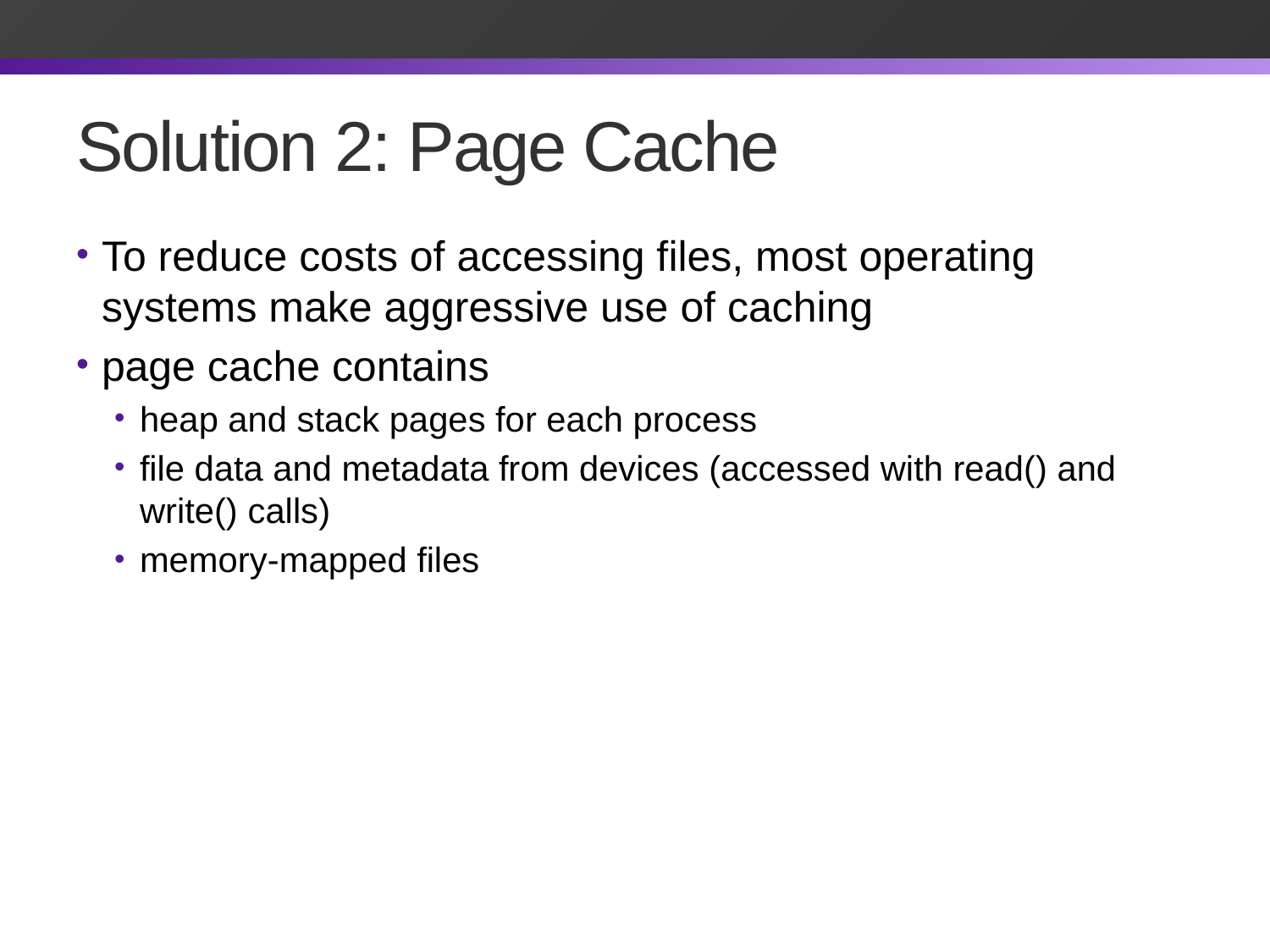

# Solution 2: Page Cache
To reduce costs of accessing files, most operating systems make aggressive use of caching
page cache contains
heap and stack pages for each process
file data and metadata from devices (accessed with read() and write() calls)
memory-mapped files